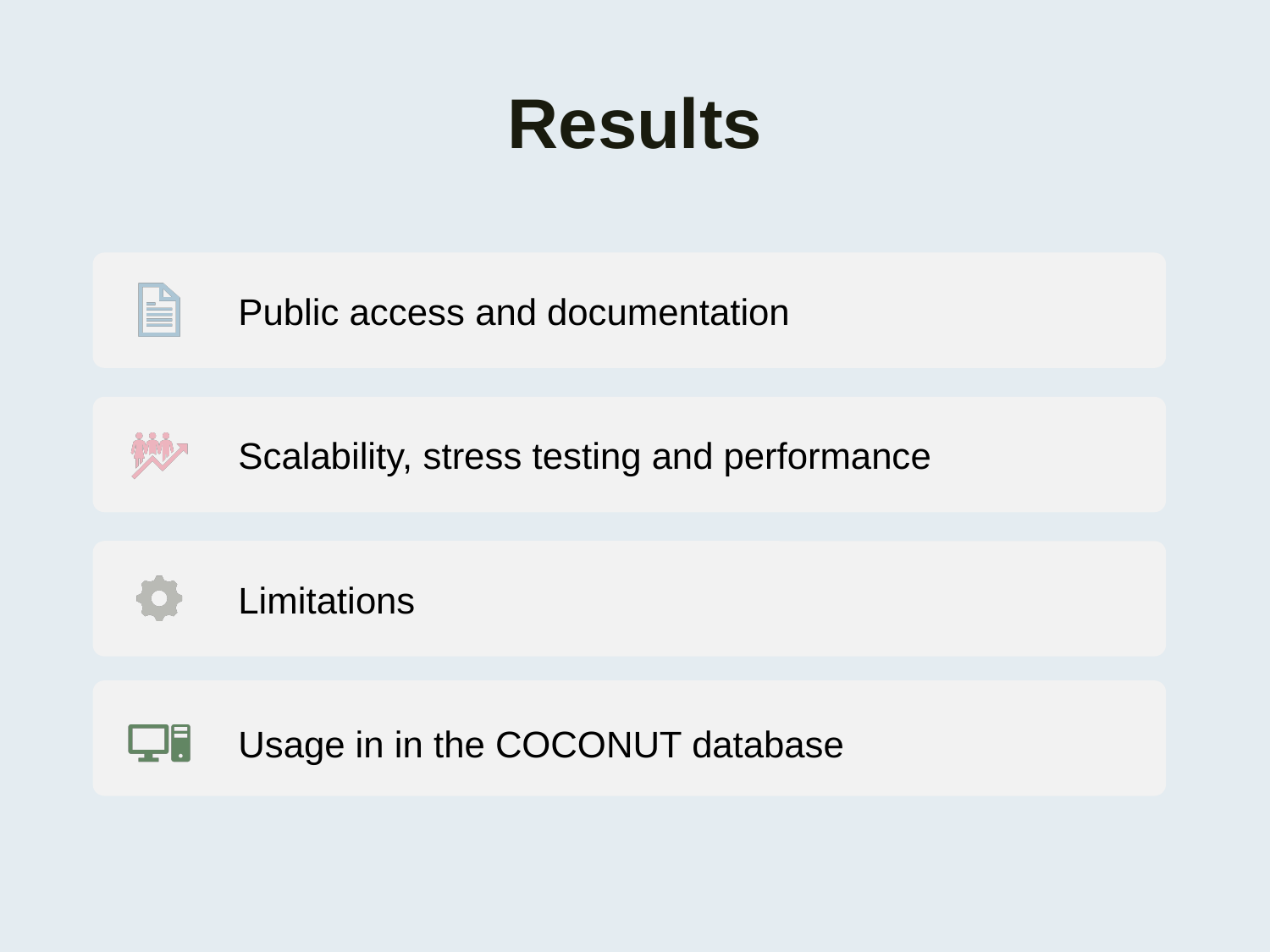

# Results
Public access and documentation
Scalability, stress testing and performance
Limitations
Usage in in the COCONUT database